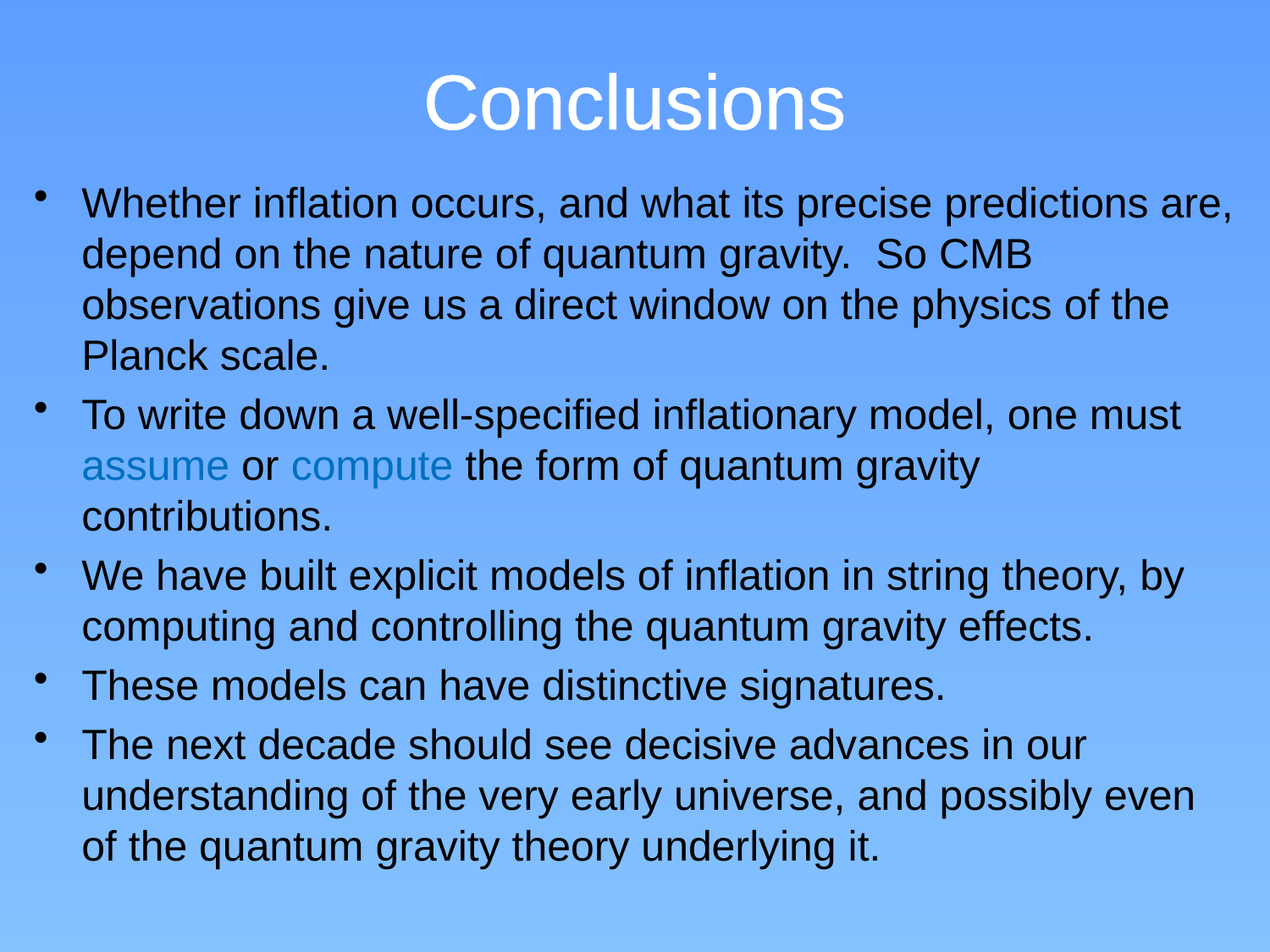

# Conclusions
Whether inflation occurs, and what its precise predictions are, depend on the nature of quantum gravity.  So CMB observations give us a direct window on the physics of the Planck scale.
To write down a well-specified inflationary model, one must assume or compute the form of quantum gravity contributions.
We have built explicit models of inflation in string theory, by computing and controlling the quantum gravity effects.
These models can have distinctive signatures.
The next decade should see decisive advances in our understanding of the very early universe, and possibly even of the quantum gravity theory underlying it.